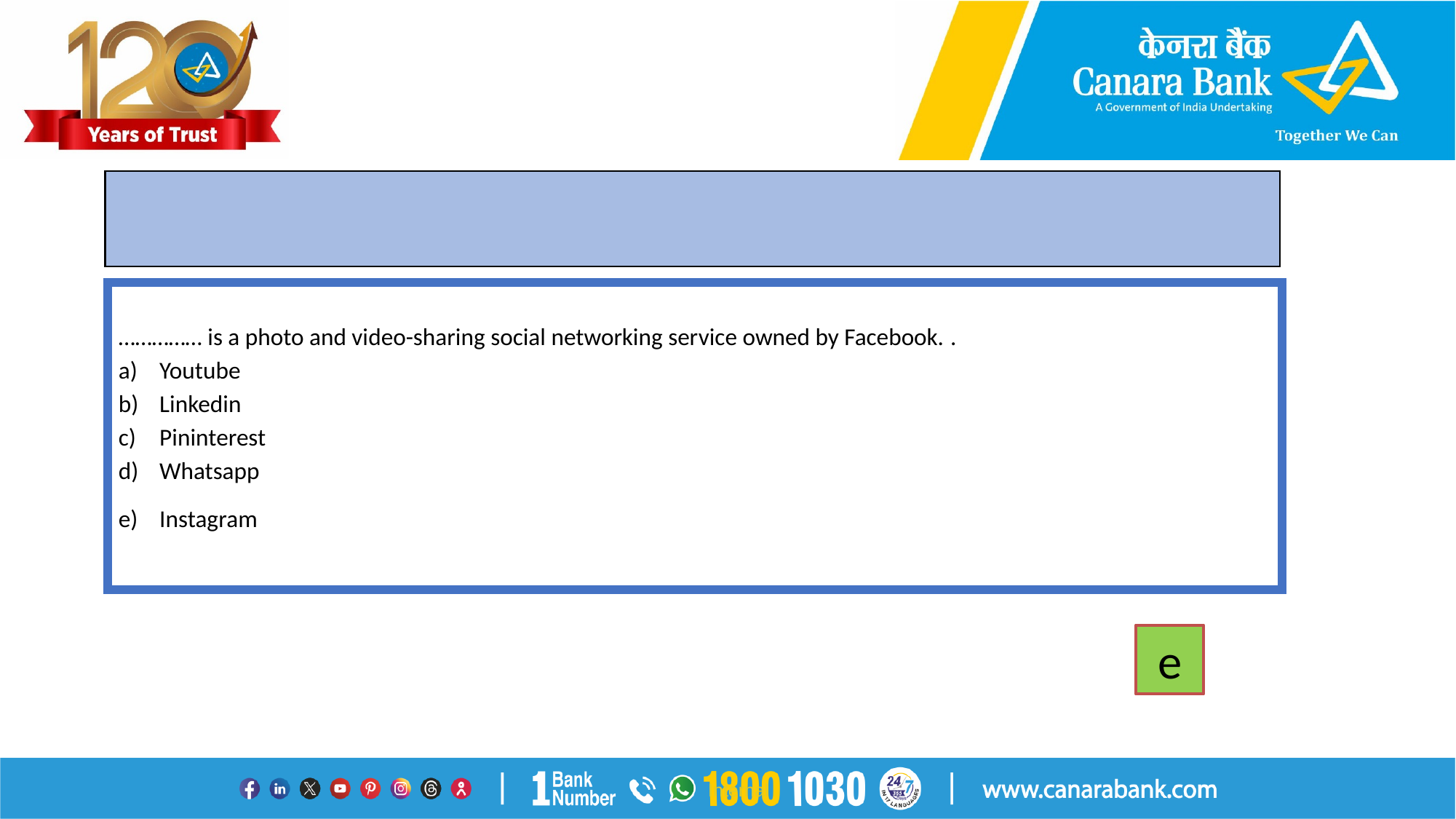

#

…………… is a photo and video-sharing social networking service owned by Facebook. .
Youtube
Linkedin
Pininterest
Whatsapp
Instagram

e
Internal